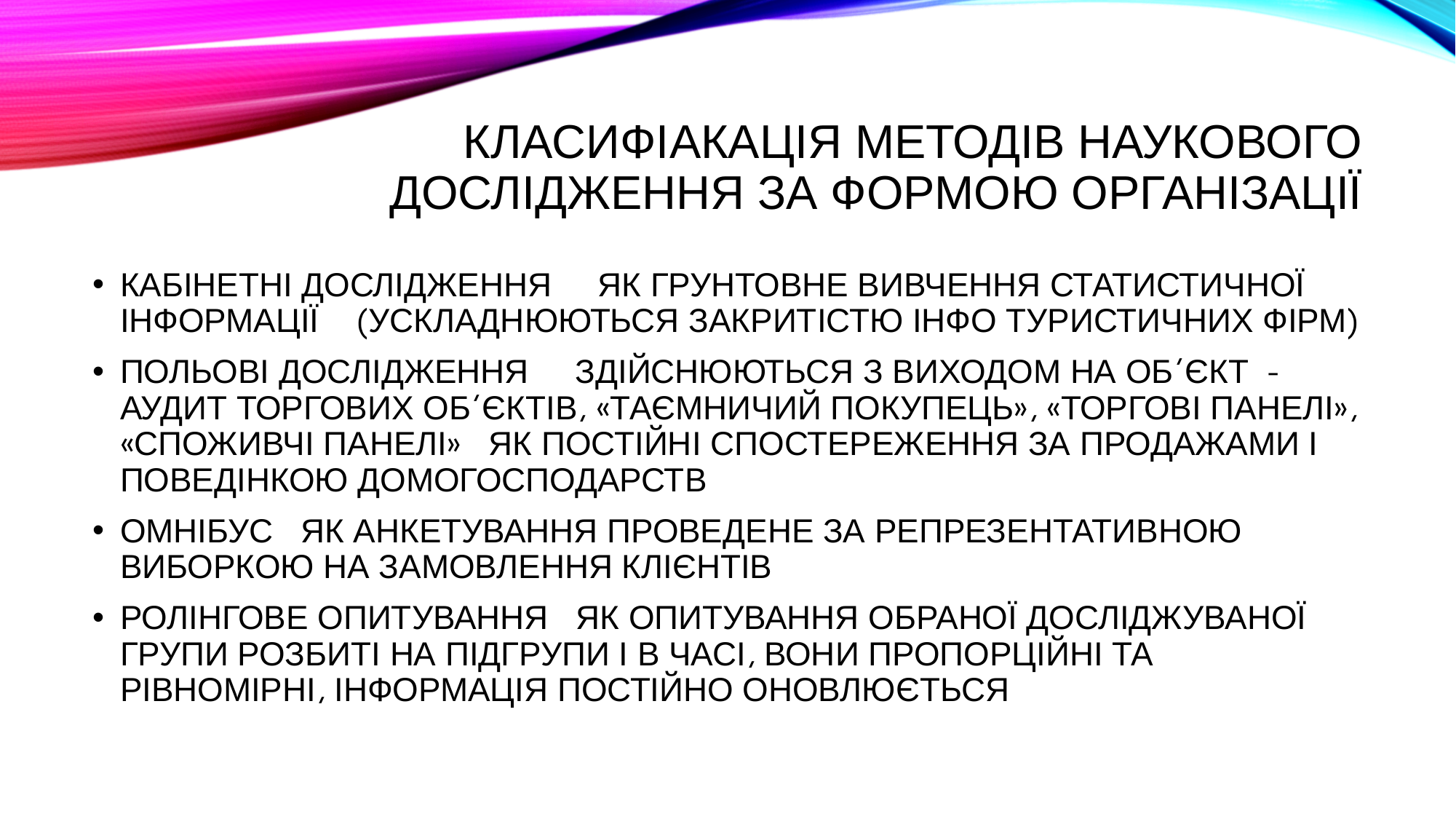

# КЛАСИФІАКАЦІЯ МЕТОДІВ НАУКОВОГО ДОСЛІДЖЕННЯ ЗА ФОРМОЮ ОРГАНІЗАЦІЇ
КАБІНЕТНІ ДОСЛІДЖЕННЯ     ЯК ГРУНТОВНЕ ВИВЧЕННЯ СТАТИСТИЧНОЇ ІНФОРМАЦІЇ    (УСКЛАДНЮЮТЬСЯ ЗАКРИТІСТЮ ІНФО ТУРИСТИЧНИХ ФІРМ)
ПОЛЬОВІ ДОСЛІДЖЕННЯ     ЗДІЙСНЮЮТЬСЯ З ВИХОДОМ НА ОБ’ЄКТ  - АУДИТ ТОРГОВИХ ОБ’ЄКТІВ, «ТАЄМНИЧИЙ ПОКУПЕЦЬ», «ТОРГОВІ ПАНЕЛІ», «СПОЖИВЧІ ПАНЕЛІ»   ЯК ПОСТІЙНІ СПОСТЕРЕЖЕННЯ ЗА ПРОДАЖАМИ І ПОВЕДІНКОЮ ДОМОГОСПОДАРСТВ
ОМНІБУС   ЯК АНКЕТУВАННЯ ПРОВЕДЕНЕ ЗА РЕПРЕЗЕНТАТИВНОЮ ВИБОРКОЮ НА ЗАМОВЛЕННЯ КЛІЄНТІВ
РОЛІНГОВЕ ОПИТУВАННЯ   ЯК ОПИТУВАННЯ ОБРАНОЇ ДОСЛІДЖУВАНОЇ ГРУПИ РОЗБИТІ НА ПІДГРУПИ І В ЧАСІ, ВОНИ ПРОПОРЦІЙНІ ТА РІВНОМІРНІ, ІНФОРМАЦІЯ ПОСТІЙНО ОНОВЛЮЄТЬСЯ